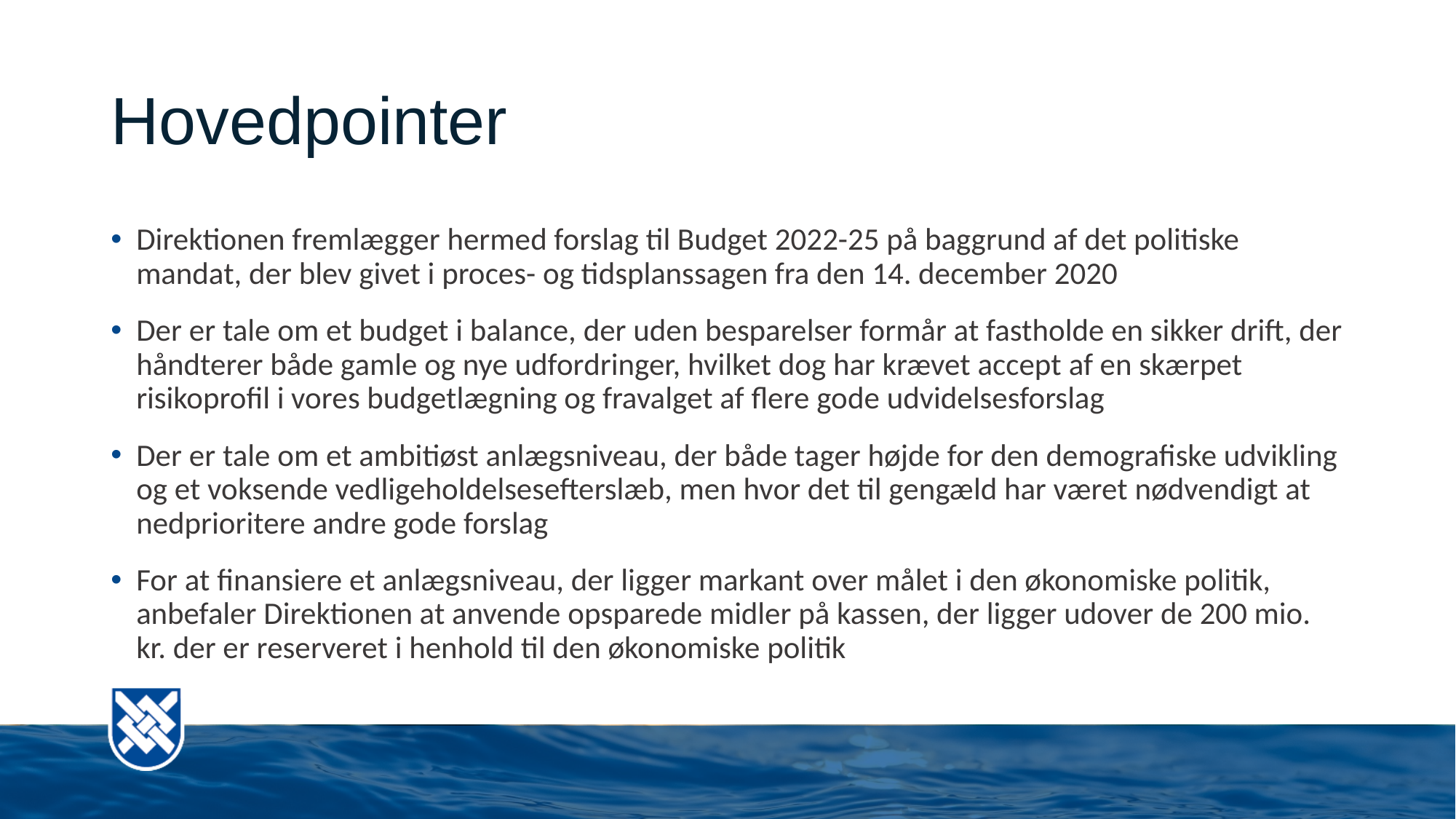

# Hovedpointer
Direktionen fremlægger hermed forslag til Budget 2022-25 på baggrund af det politiske mandat, der blev givet i proces- og tidsplanssagen fra den 14. december 2020
Der er tale om et budget i balance, der uden besparelser formår at fastholde en sikker drift, der håndterer både gamle og nye udfordringer, hvilket dog har krævet accept af en skærpet risikoprofil i vores budgetlægning og fravalget af flere gode udvidelsesforslag
Der er tale om et ambitiøst anlægsniveau, der både tager højde for den demografiske udvikling og et voksende vedligeholdelsesefterslæb, men hvor det til gengæld har været nødvendigt at nedprioritere andre gode forslag
For at finansiere et anlægsniveau, der ligger markant over målet i den økonomiske politik, anbefaler Direktionen at anvende opsparede midler på kassen, der ligger udover de 200 mio. kr. der er reserveret i henhold til den økonomiske politik